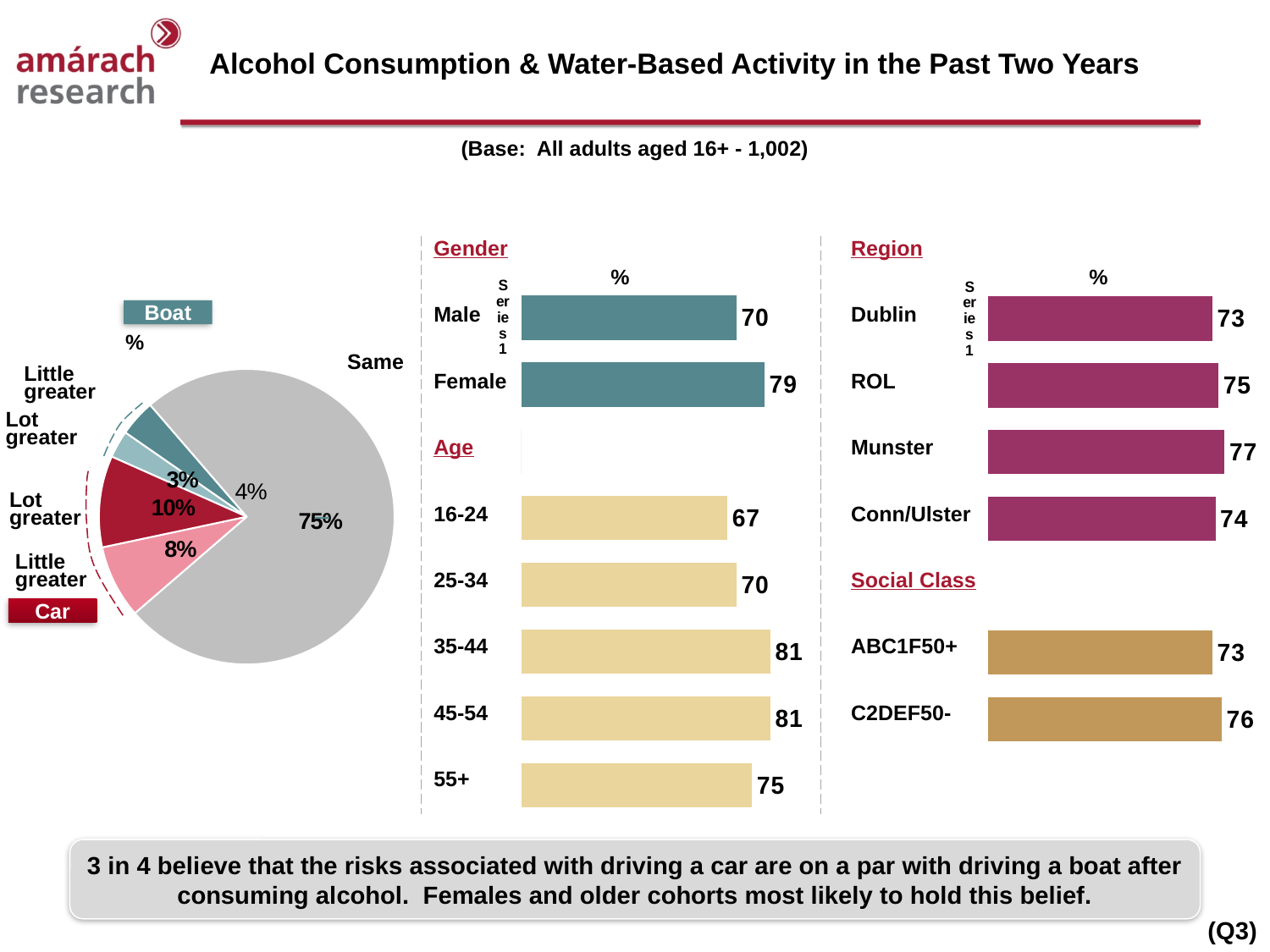

# Alcohol Consumption & Water-Based Activity in the Past Two Years
(Base:  All adults aged 16+ - 1,002)
| Gender |
| --- |
| Male |
| Female |
| Age |
| 16-24 |
| 25-34 |
| 35-44 |
| 45-54 |
| 55+ |
| Region |
| --- |
| Dublin |
| ROL |
| Munster |
| Conn/Ulster |
| Social Class |
| ABC1F50+ |
| C2DEF50- |

### Chart

| Category | 1st Mention |
|---|---|
|  | 70.0 |
|  | 79.0 |
|  | 0.0 |
|  | 67.0 |
|  | 70.0 |
|  | 81.0 |
|  | 81.0 |
|  | 75.0 |

### Chart

| Category | 1st Mention |
|---|---|
|  | 73.0 |
|  | 75.0 |
|  | 77.0 |
|  | 74.0 |
|  | None |
|  | 73.0 |
|  | 76.0 |
|  | None |
%
%
Boat
%

### Chart

| Category | 1st Qtr |
|---|---|
| East | 3.0 |
| West | 4.0 |
Same
Little
greater

Lot greater

Lot greater
Little
greater
Car
3 in 4 believe that the risks associated with driving a car are on a par with driving a boat after consuming alcohol.  Females and older cohorts most likely to hold this belief.
(Q3)